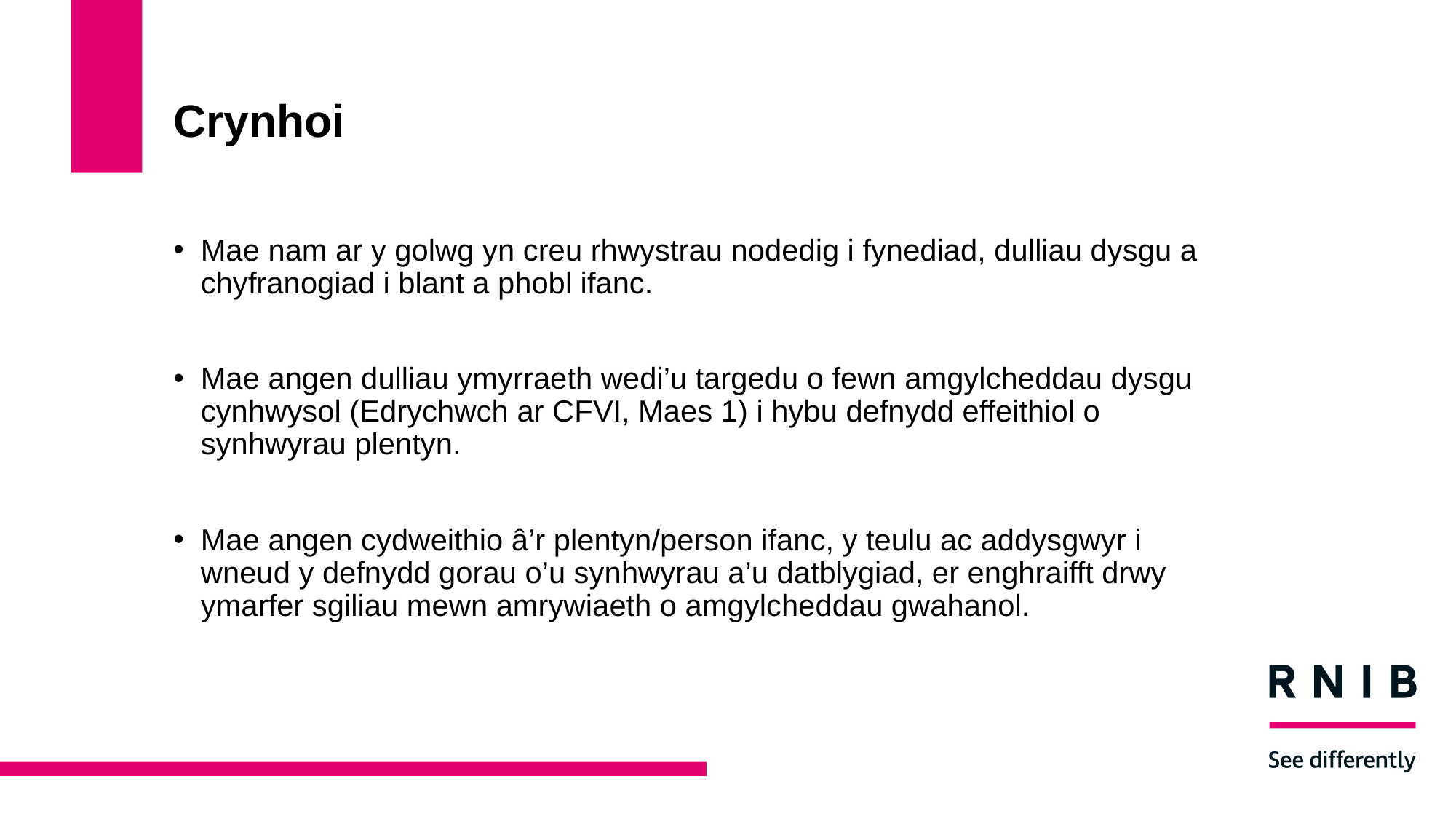

# Crynhoi

Mae nam ar y golwg yn creu rhwystrau nodedig i fynediad, dulliau dysgu a chyfranogiad i blant a phobl ifanc.

Mae angen dulliau ymyrraeth wedi’u targedu o fewn amgylcheddau dysgu cynhwysol (Edrychwch ar CFVI, Maes 1) i hybu defnydd effeithiol o synhwyrau plentyn.

Mae angen cydweithio â’r plentyn/person ifanc, y teulu ac addysgwyr i wneud y defnydd gorau o’u synhwyrau a’u datblygiad, er enghraifft drwy ymarfer sgiliau mewn amrywiaeth o amgylcheddau gwahanol.